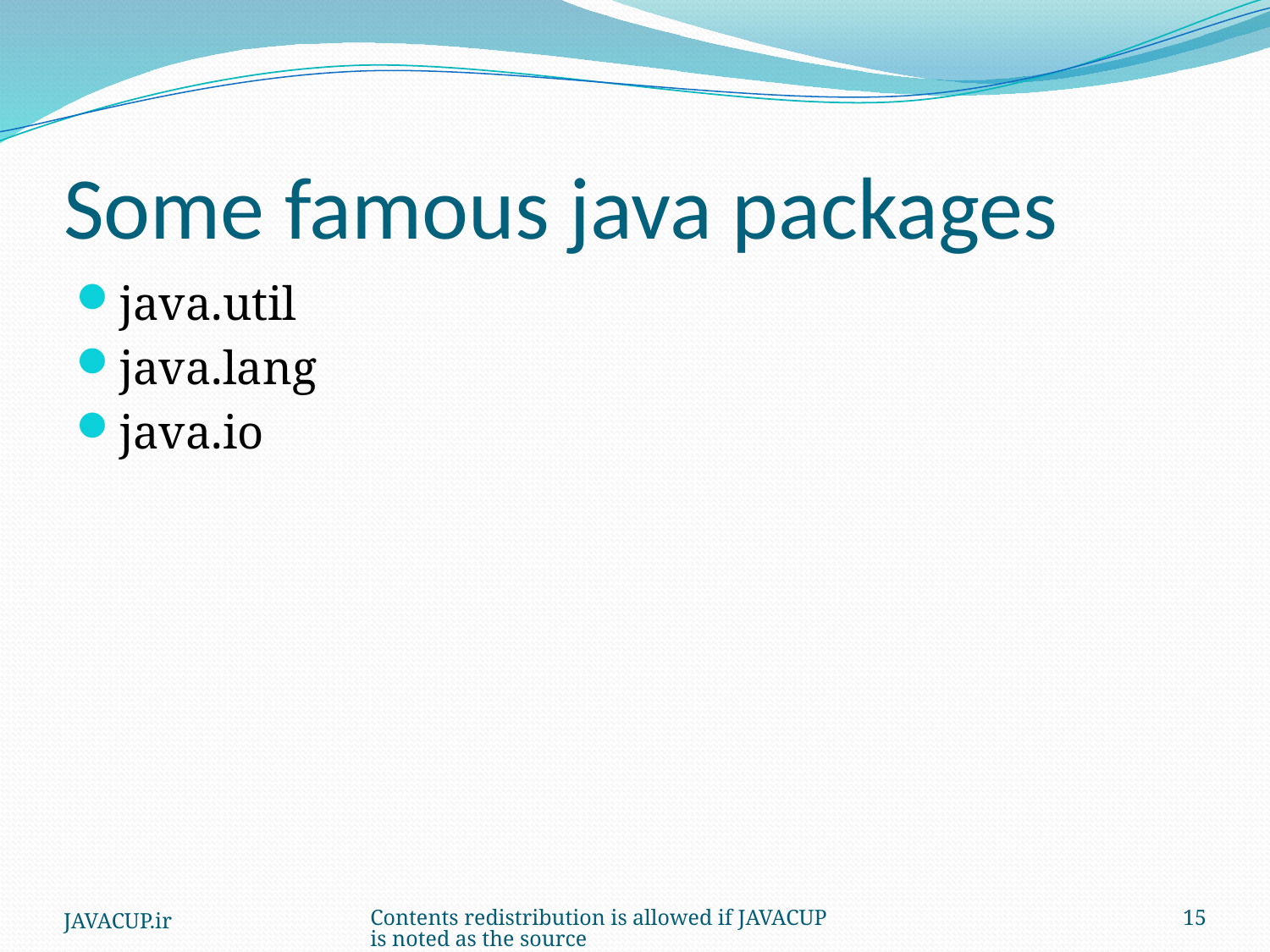

# Some famous java packages
java.util
java.lang
java.io

JAVACUP.ir
Contents redistribution is allowed if JAVACUP is noted as the source
15